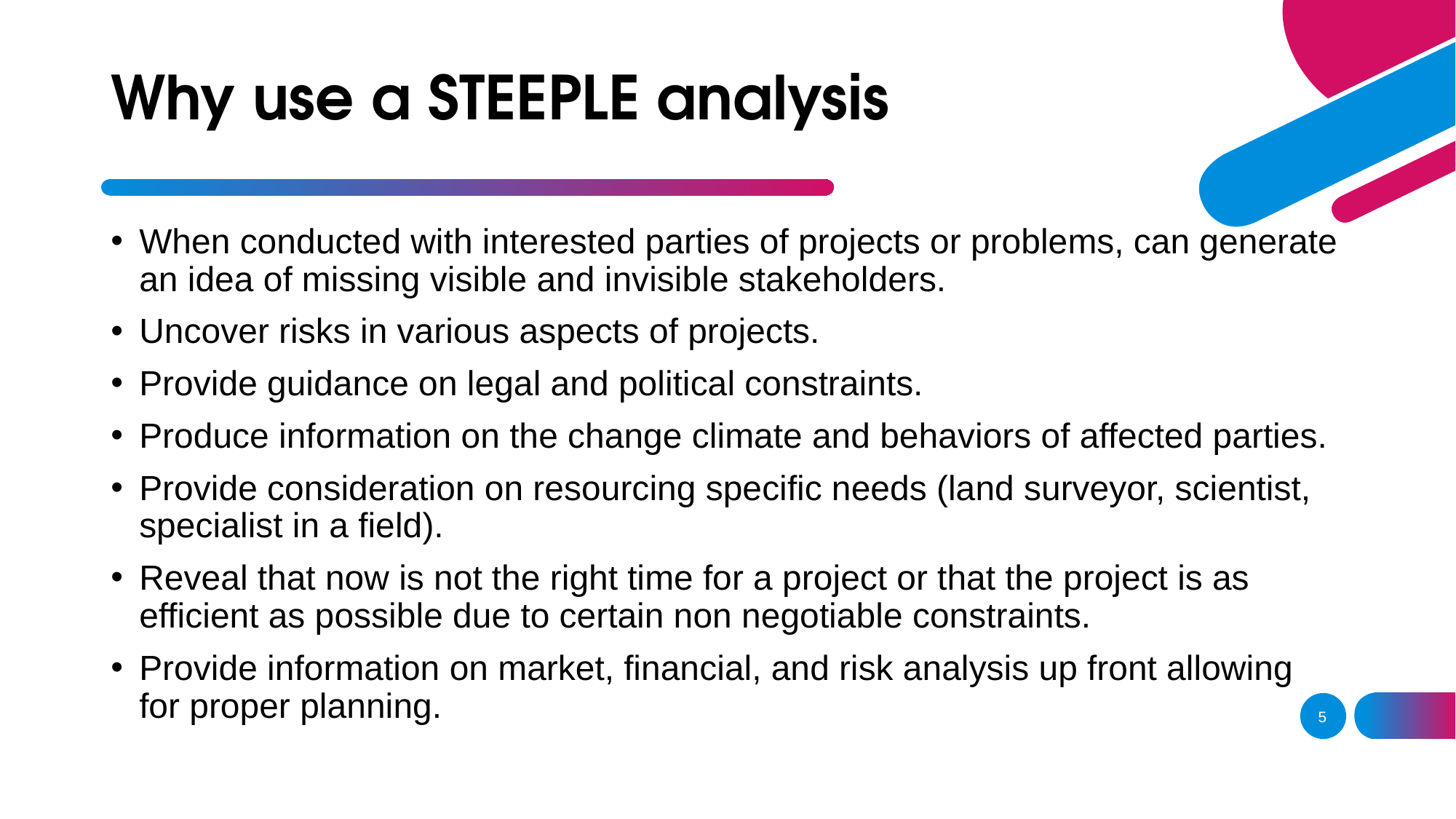

# Why use a STEEPLE analysis
When conducted with interested parties of projects or problems, can generate an idea of missing visible and invisible stakeholders.
Uncover risks in various aspects of projects.
Provide guidance on legal and political constraints.
Produce information on the change climate and behaviors of affected parties.
Provide consideration on resourcing specific needs (land surveyor, scientist, specialist in a field).
Reveal that now is not the right time for a project or that the project is as efficient as possible due to certain non negotiable constraints.
Provide information on market, financial, and risk analysis up front allowing for proper planning.
5